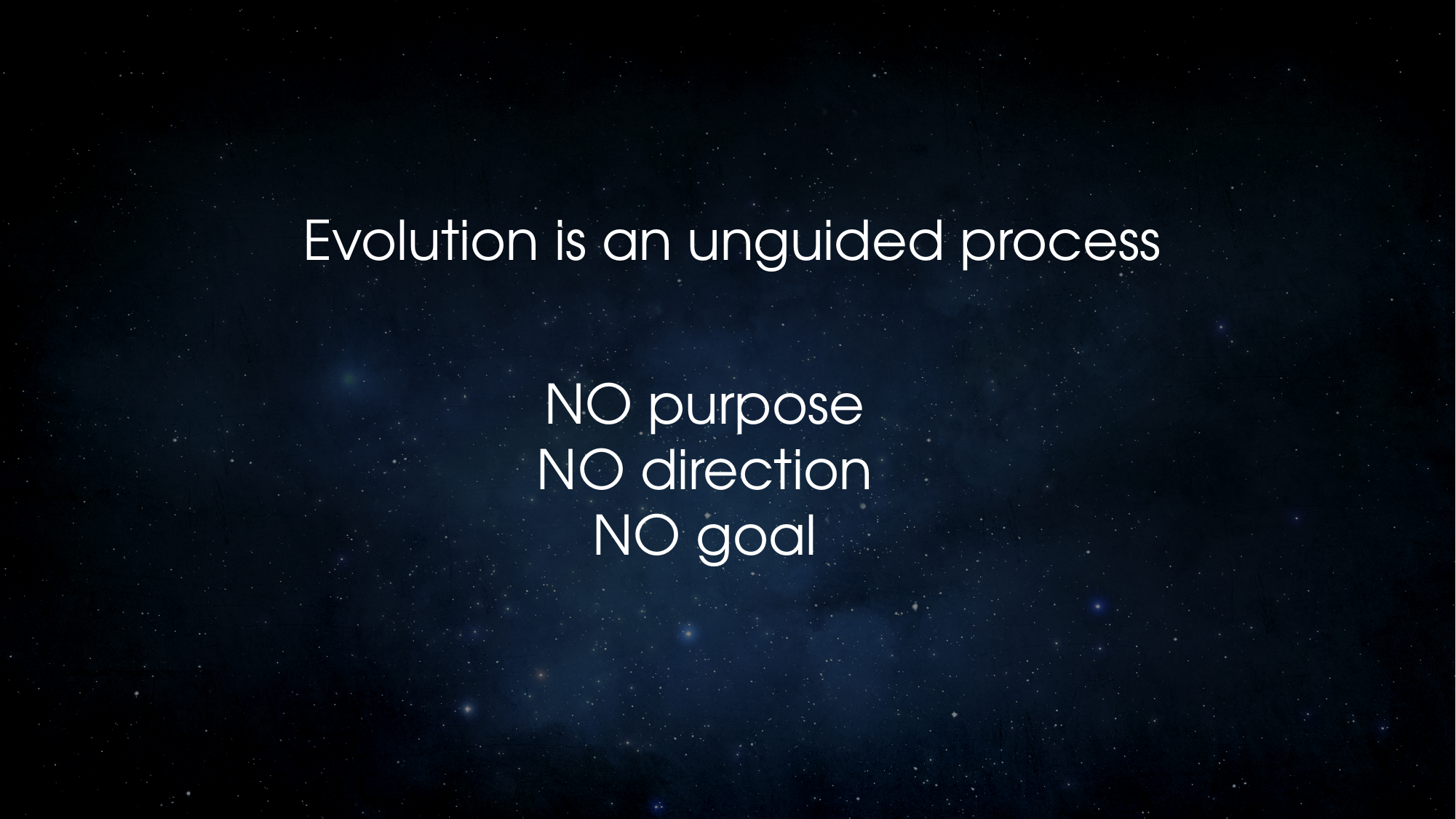

Evolution is an unguided process

NO purpose
NO direction
NO goal